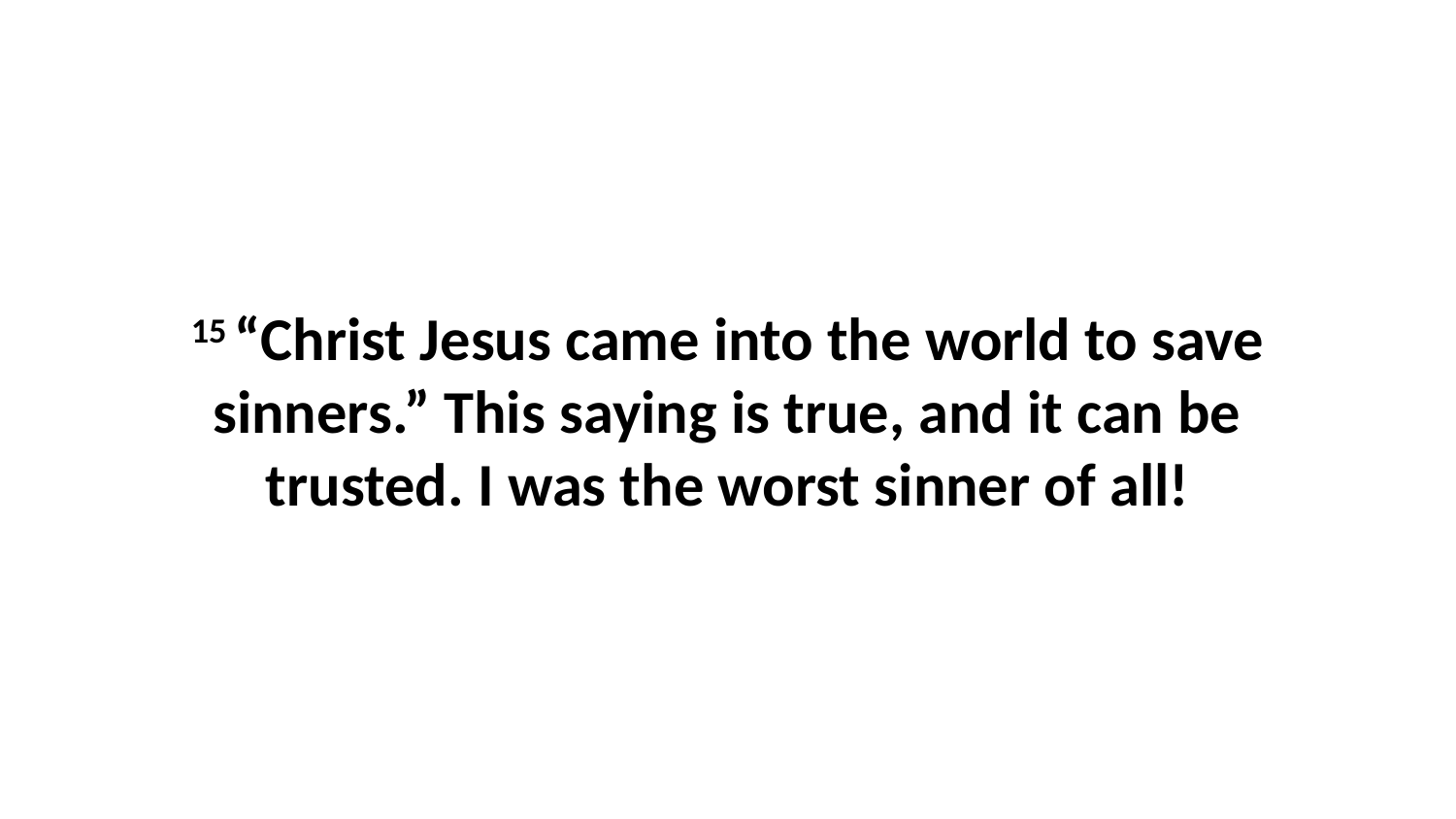

15 “Christ Jesus came into the world to save sinners.” This saying is true, and it can be trusted. I was the worst sinner of all!